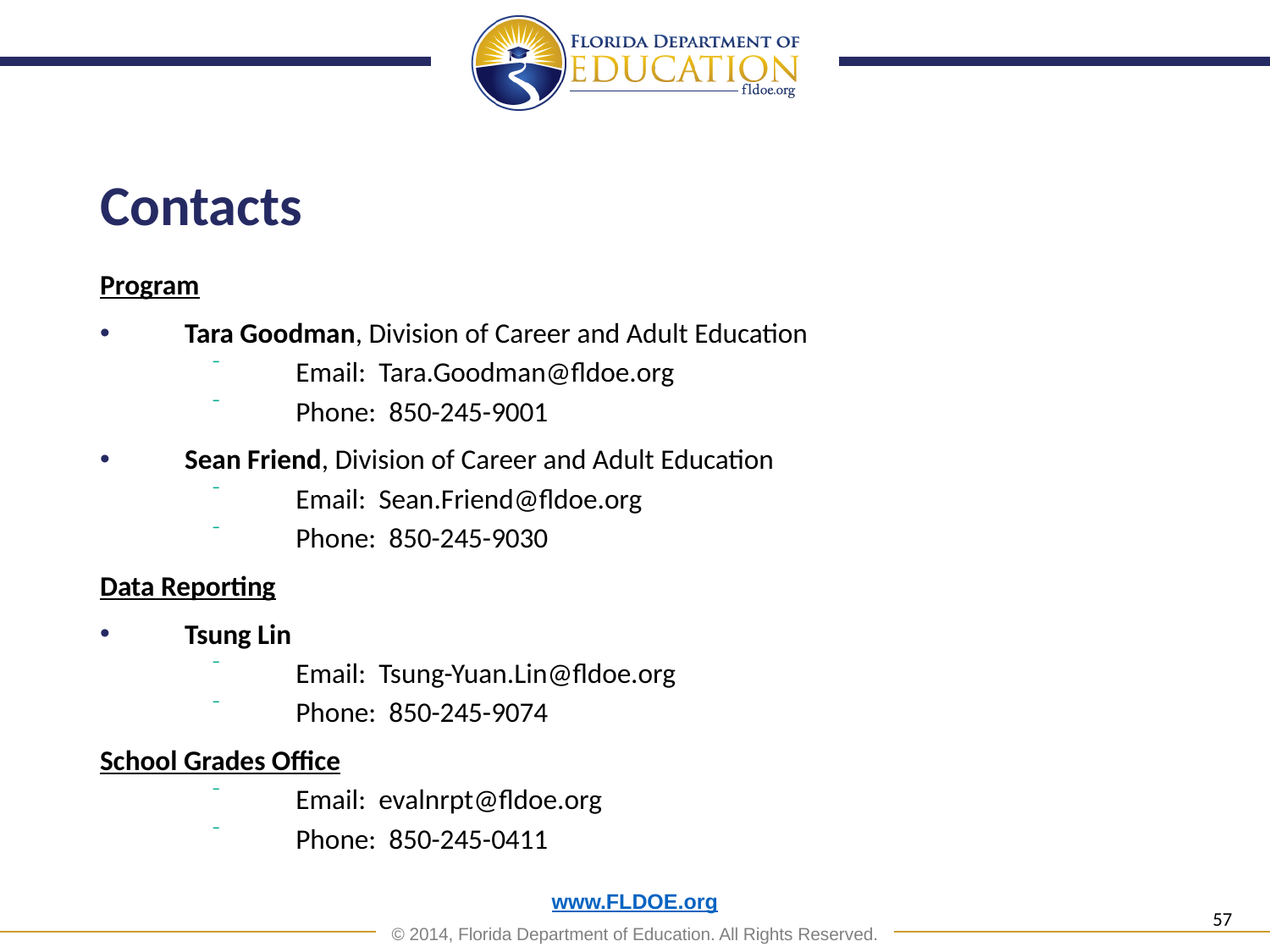

# Contacts
Program
Tara Goodman, Division of Career and Adult Education
Email:  Tara.Goodman@fldoe.org
Phone:  850-245-9001
Sean Friend, Division of Career and Adult Education
Email:  Sean.Friend@fldoe.org
Phone:  850-245-9030
Data Reporting
Tsung Lin
Email:  Tsung-Yuan.Lin@fldoe.org
Phone:  850-245-9074
School Grades Office
Email:  evalnrpt@fldoe.org
Phone:  850-245-0411

57